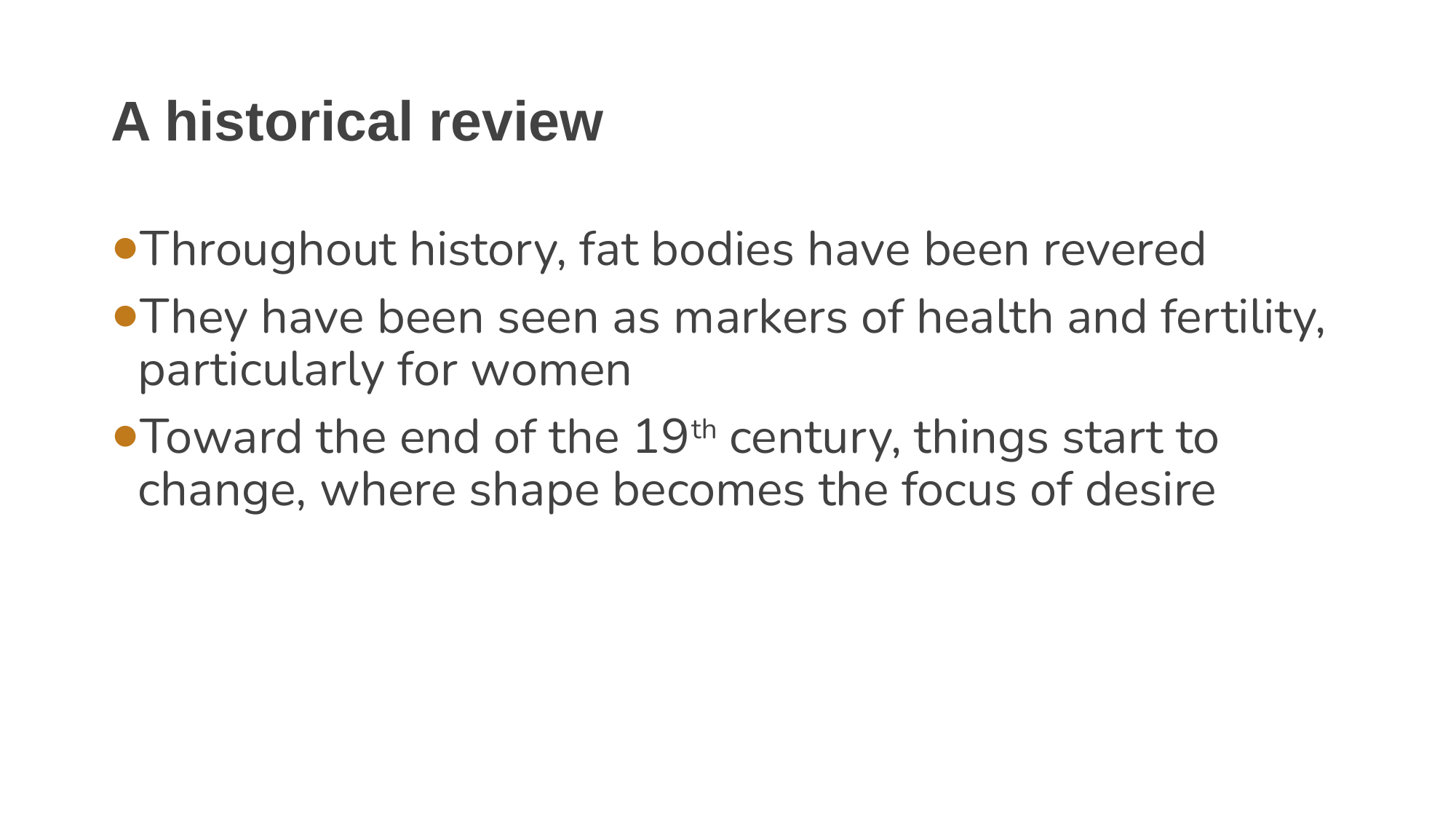

# A historical review
Throughout history, fat bodies have been revered
They have been seen as markers of health and fertility, particularly for women
Toward the end of the 19th century, things start to change, where shape becomes the focus of desire